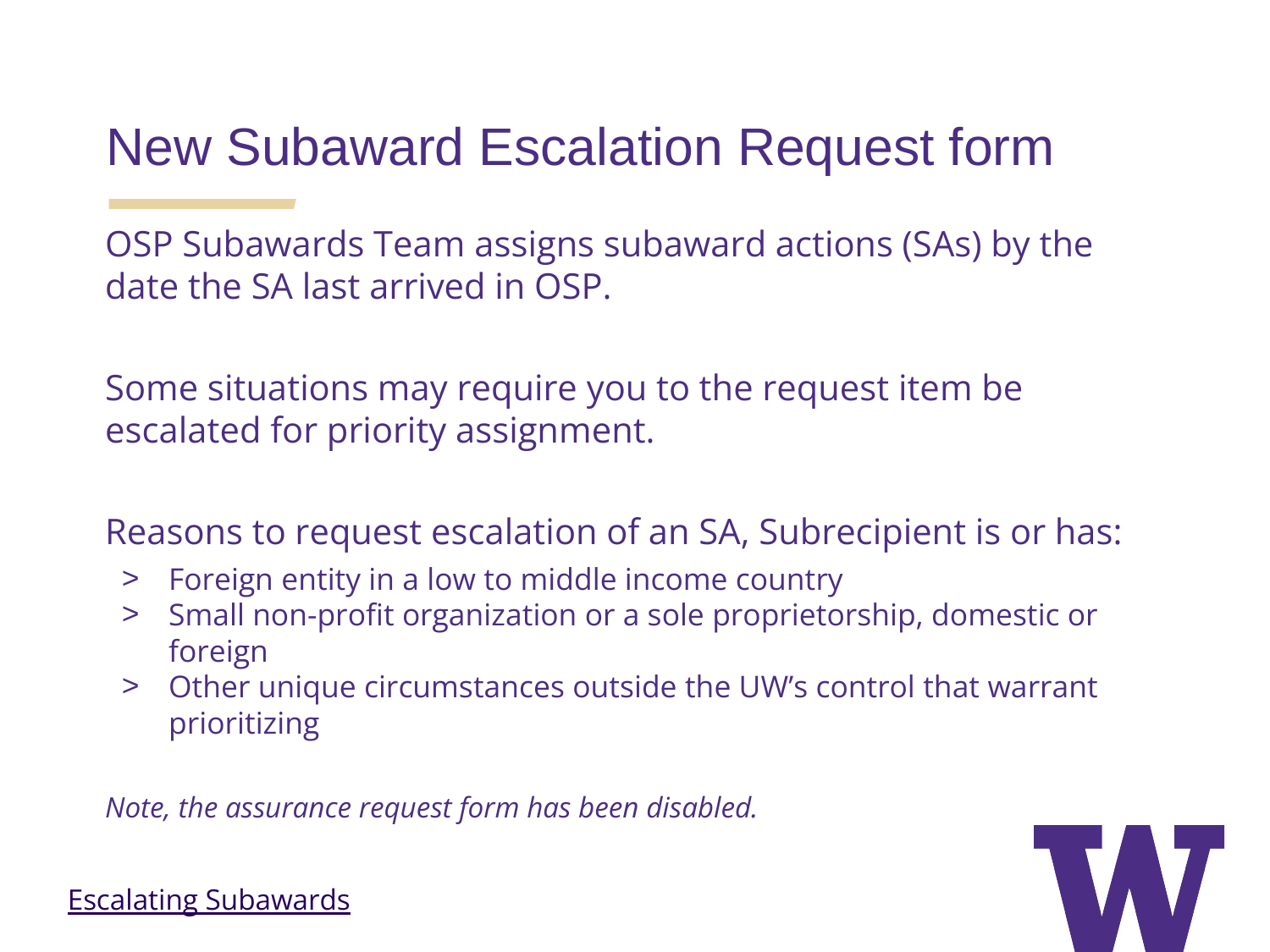

New Subaward Escalation Request form
OSP Subawards Team assigns subaward actions (SAs) by the date the SA last arrived in OSP.

Some situations may require you to the request item be escalated for priority assignment.

Reasons to request escalation of an SA, Subrecipient is or has:
Foreign entity in a low to middle income country
Small non-profit organization or a sole proprietorship, domestic or foreign
Other unique circumstances outside the UW’s control that warrant prioritizing

Note, the assurance request form has been disabled.
Escalating Subawards